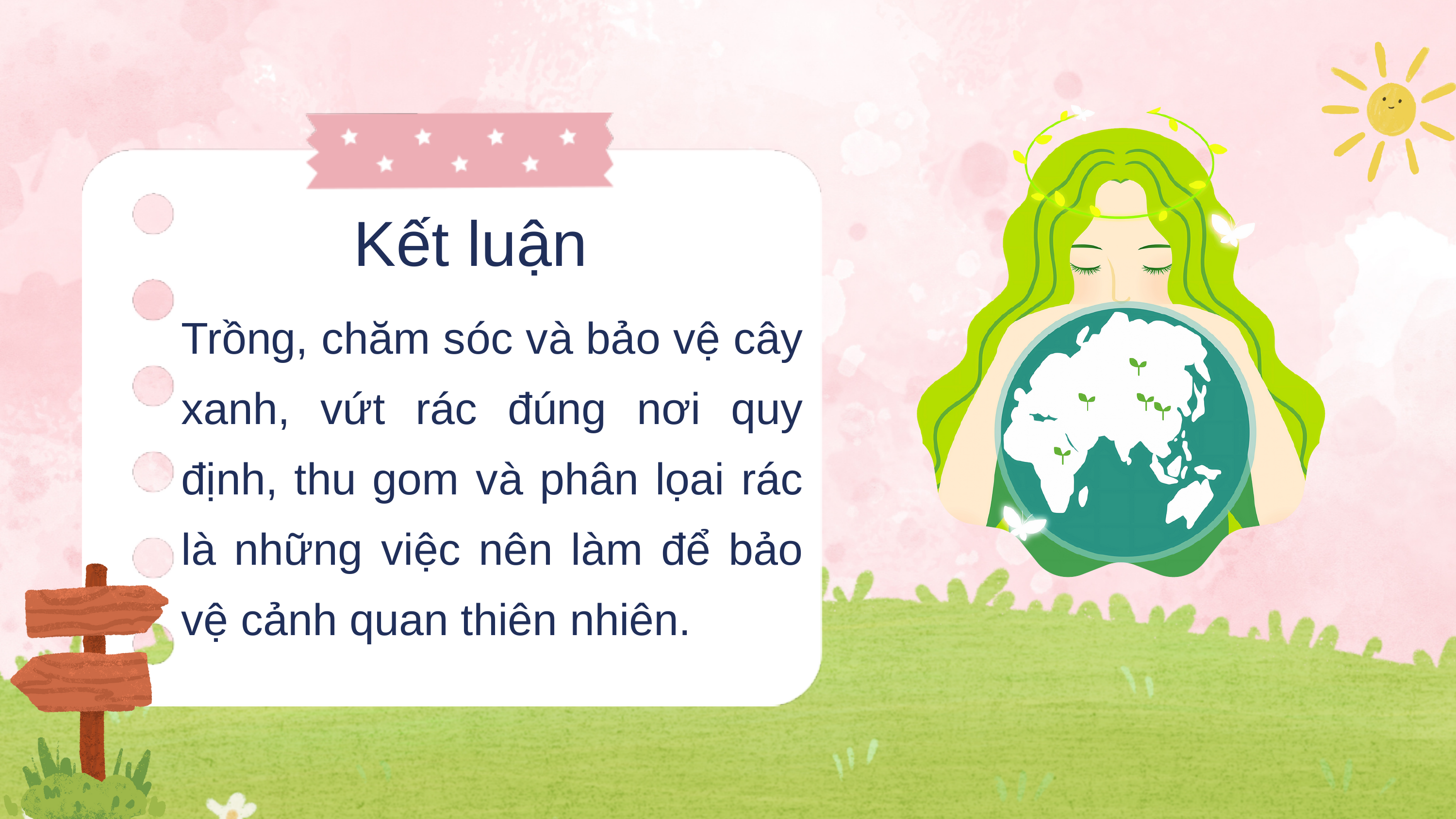

Kết luận
Trồng, chăm sóc và bảo vệ cây xanh, vứt rác đúng nơi quy định, thu gom và phân lọai rác là những việc nên làm để bảo vệ cảnh quan thiên nhiên.